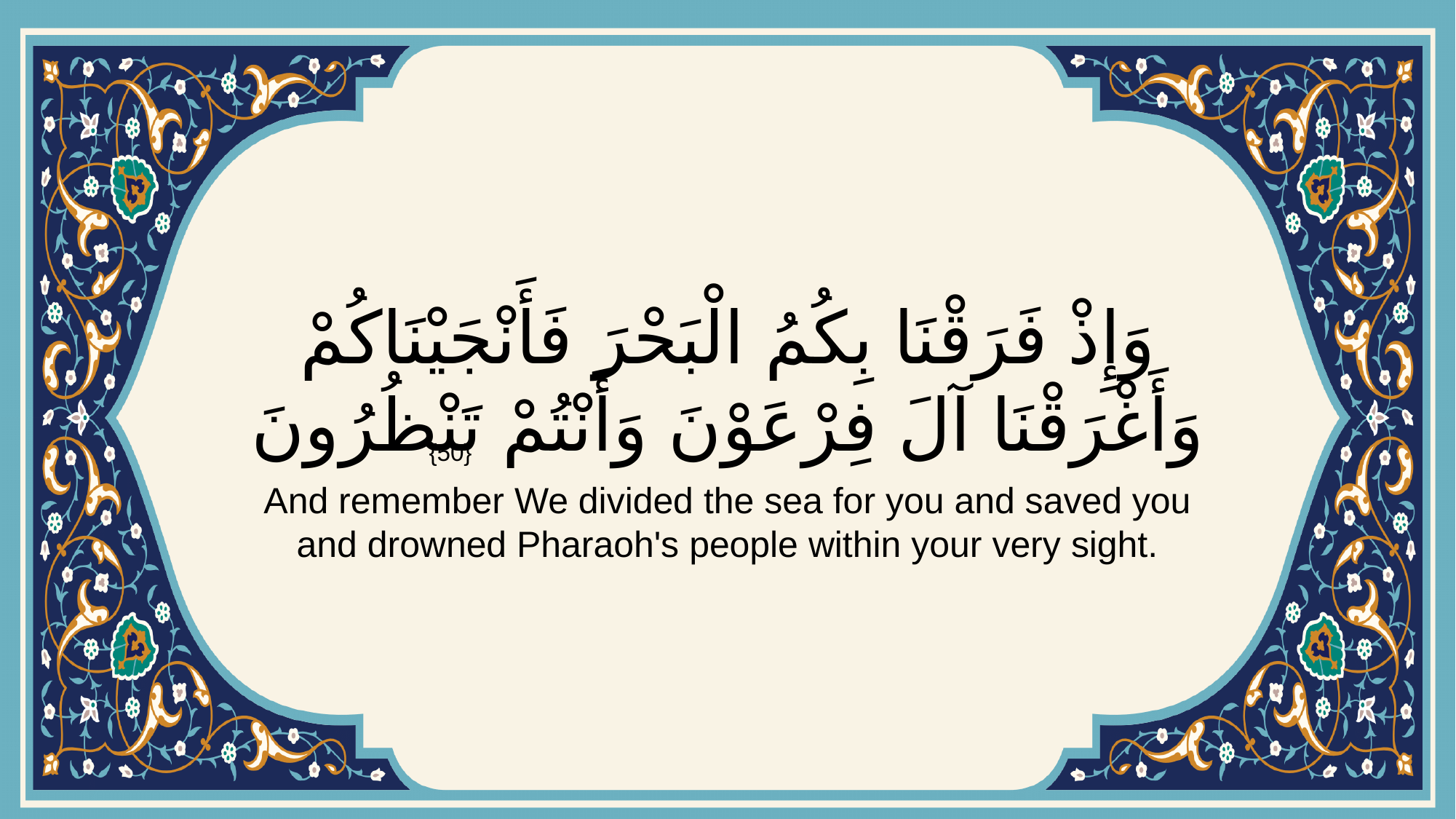

# وَإِذْ فَرَقْنَا بِكُمُ الْبَحْرَ فَأَنْجَيْنَاكُمْ وَأَغْرَقْنَا آلَ فِرْعَوْنَ وَأَنْتُمْ تَنْظُرُونَ
{50}
And remember We divided the sea for you and saved you and drowned Pharaoh's people within your very sight.